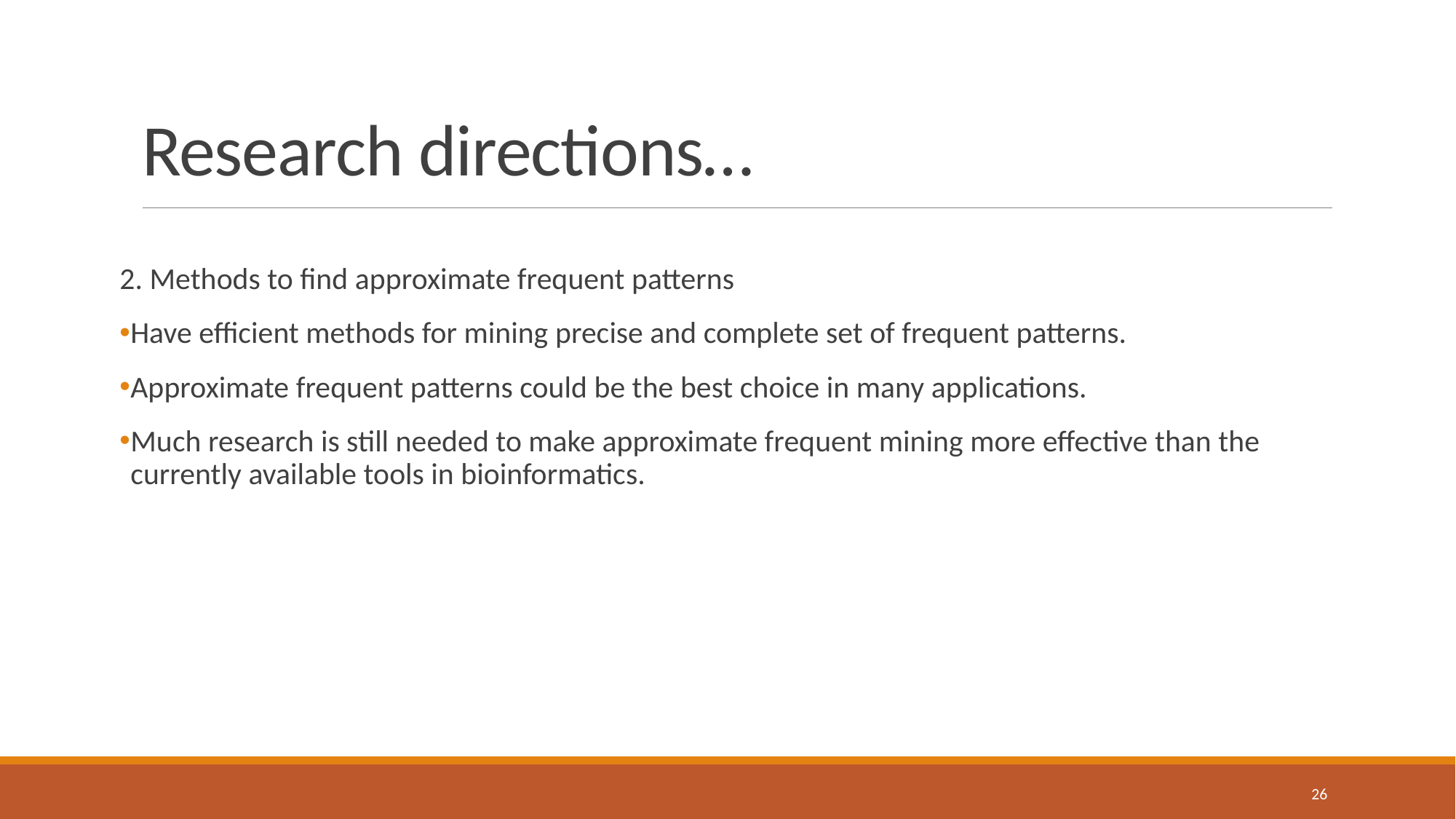

# Research directions…
2. Methods to find approximate frequent patterns
Have efficient methods for mining precise and complete set of frequent patterns.
Approximate frequent patterns could be the best choice in many applications.
Much research is still needed to make approximate frequent mining more effective than the currently available tools in bioinformatics.
26